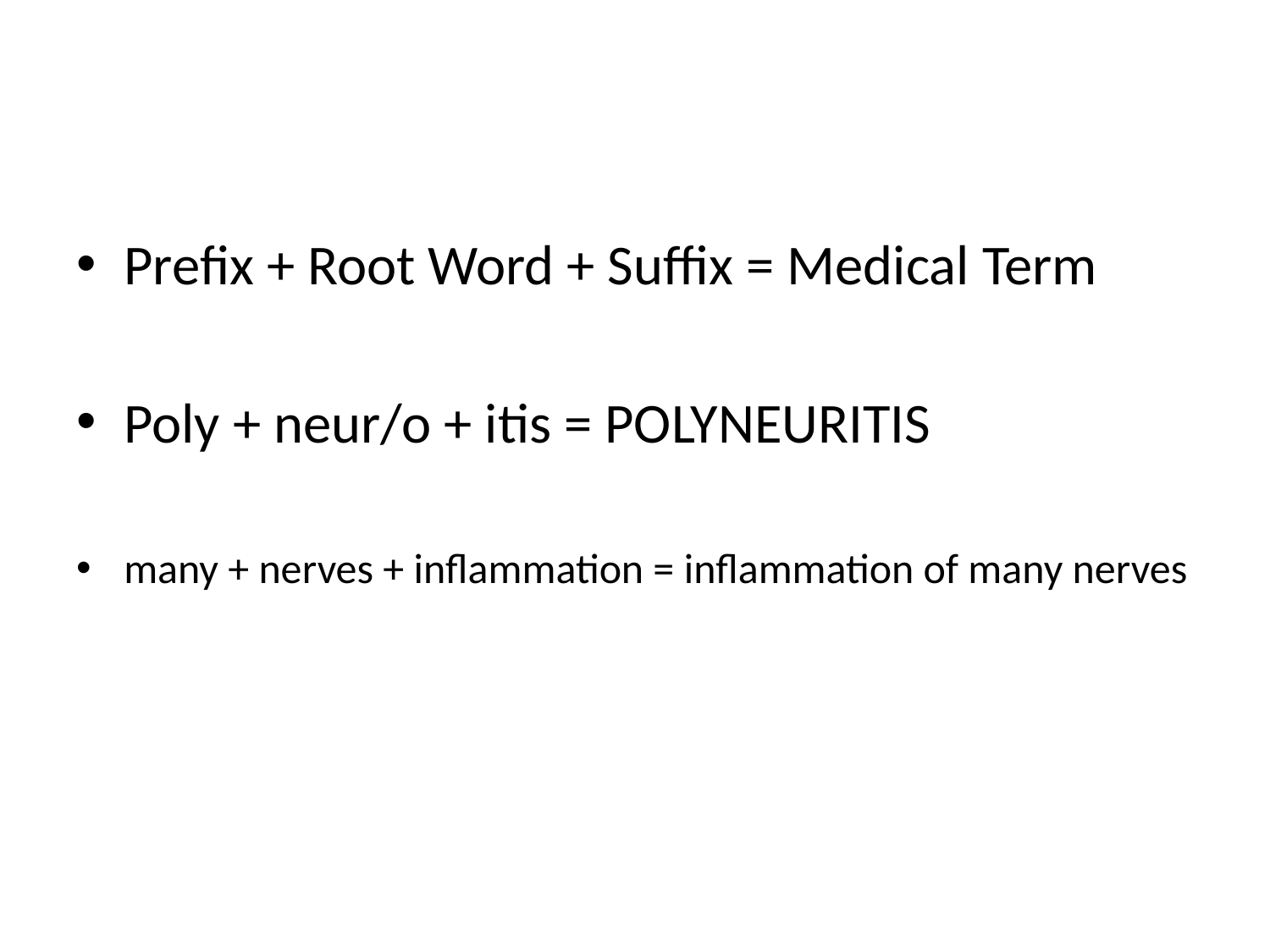

#
Prefix + Root Word + Suffix = Medical Term

Poly + neur/o + itis = POLYNEURITIS

many + nerves + inflammation = inflammation of many nerves